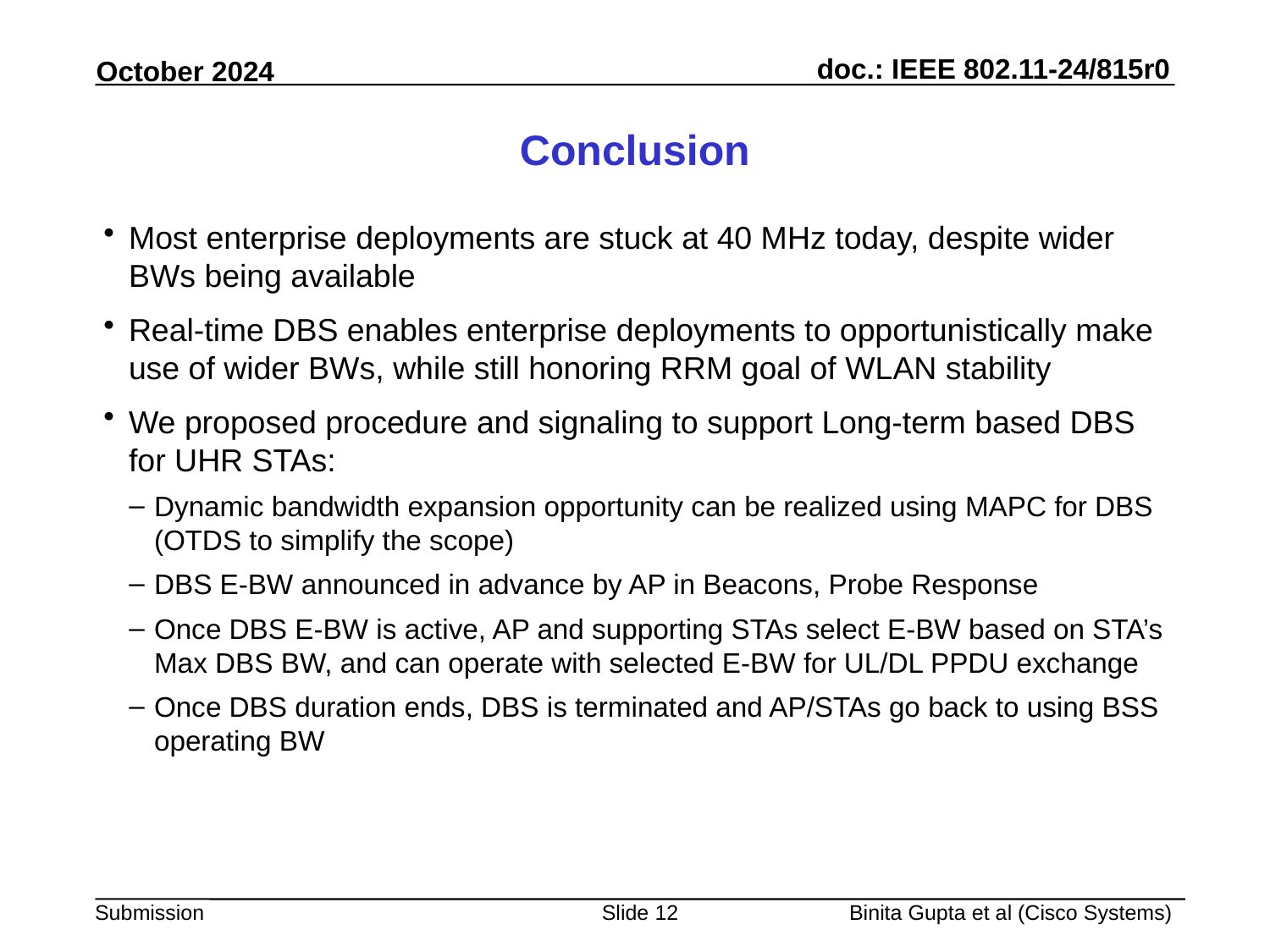

# Conclusion
Most enterprise deployments are stuck at 40 MHz today, despite wider BWs being available
Real-time DBS enables enterprise deployments to opportunistically make use of wider BWs, while still honoring RRM goal of WLAN stability
We proposed procedure and signaling to support Long-term based DBS for UHR STAs:
Dynamic bandwidth expansion opportunity can be realized using MAPC for DBS (OTDS to simplify the scope)
DBS E-BW announced in advance by AP in Beacons, Probe Response
Once DBS E-BW is active, AP and supporting STAs select E-BW based on STA’s Max DBS BW, and can operate with selected E-BW for UL/DL PPDU exchange
Once DBS duration ends, DBS is terminated and AP/STAs go back to using BSS operating BW

Slide 12
Binita Gupta et al (Cisco Systems)